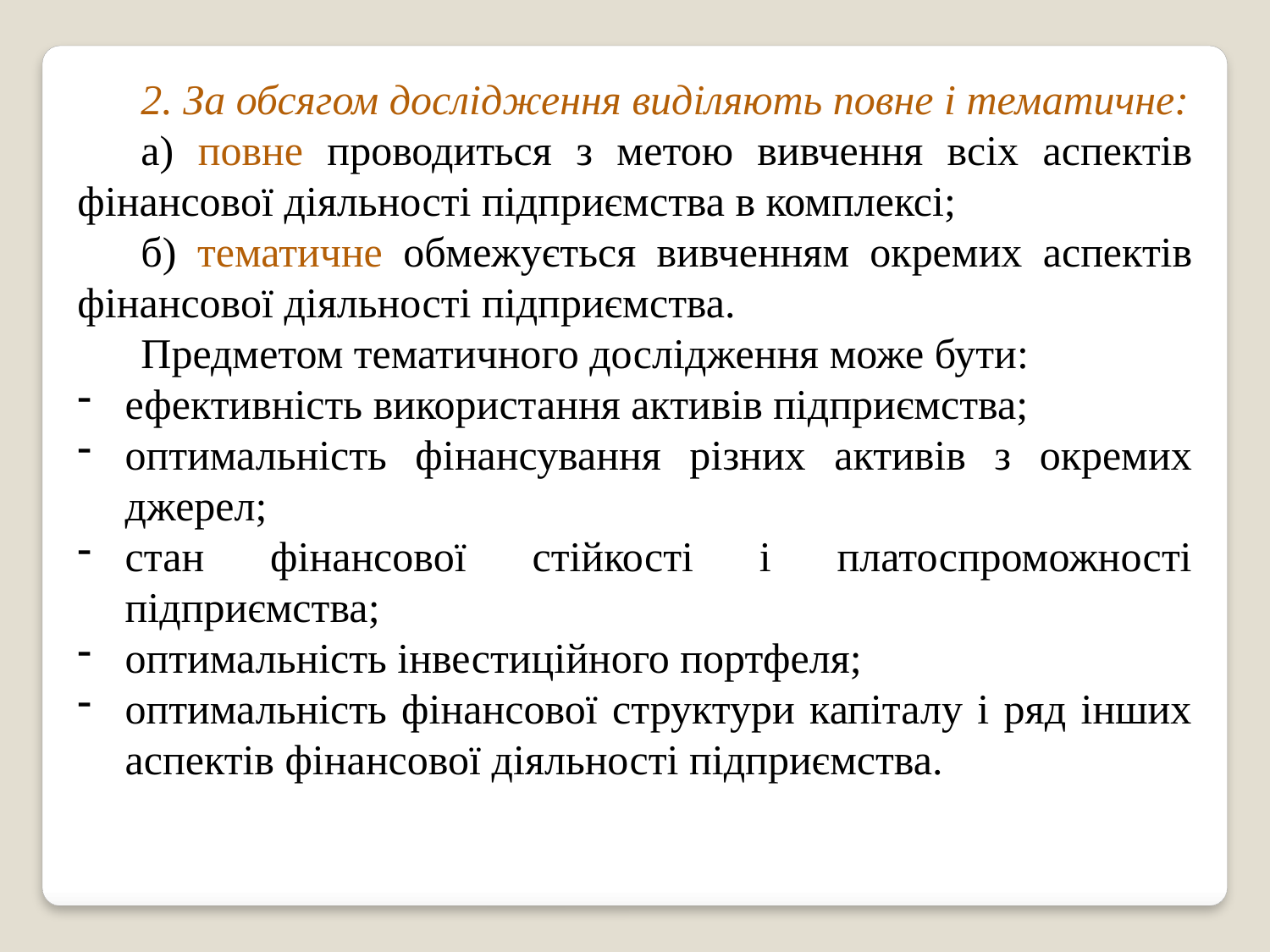

2. За обсягом дослідження виділяють повне і тематичне:
а) повне проводиться з метою вивчення всіх аспектів фінансової діяльності підприємства в комплексі;
б) тематичне обмежується вивченням окремих аспектів фінансової діяльності підприємства.
Предметом тематичного дослідження може бути:
ефективність використання активів підприємства;
оптимальність фінансування різних активів з окремих джерел;
стан фінансової стійкості і платоспроможності підприємства;
оптимальність інвестиційного портфеля;
оптимальність фінансової структури капіталу і ряд інших аспектів фінансової діяльності підприємства.